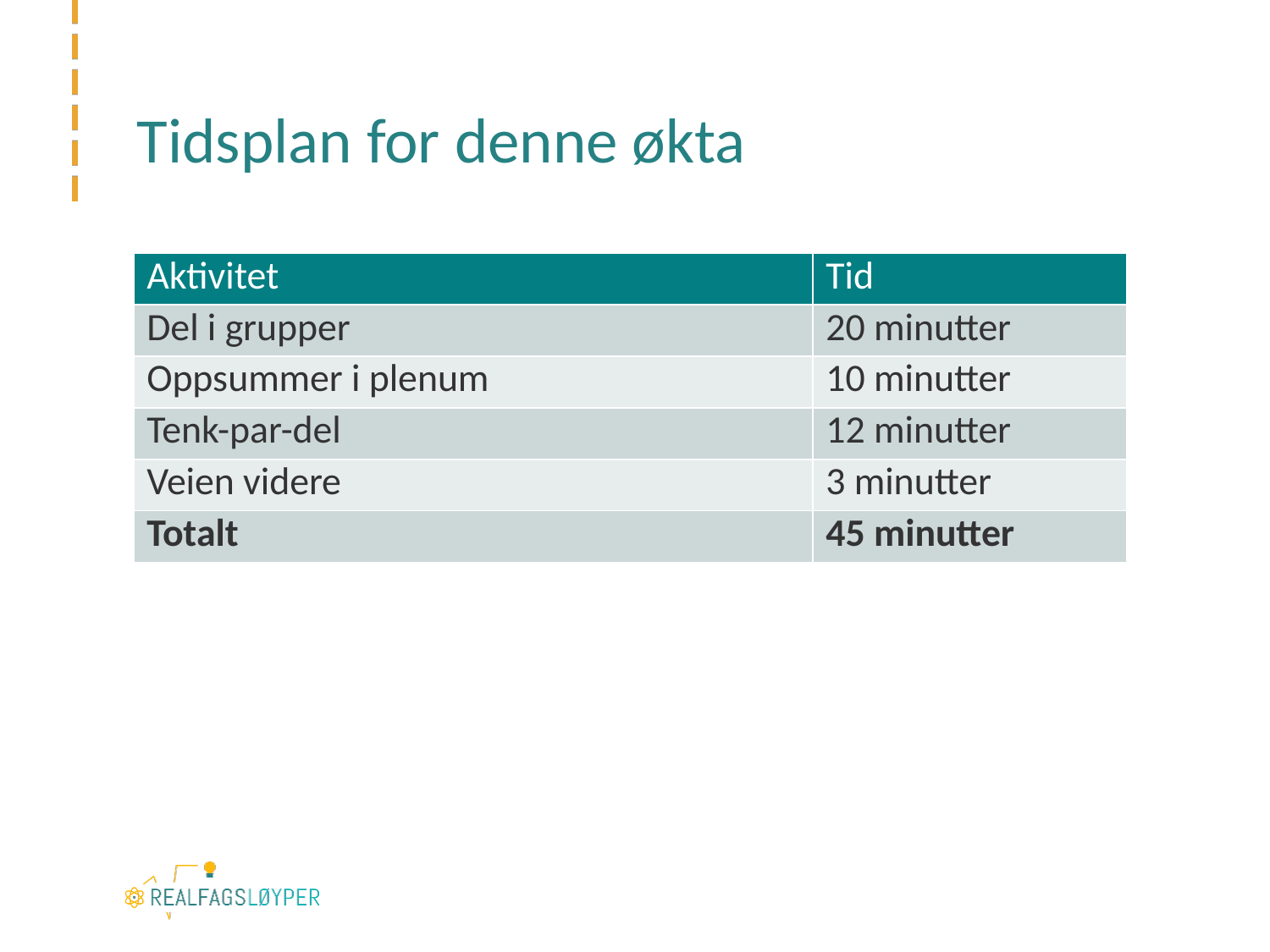

# Tidsplan for denne økta
| Aktivitet | Tid |
| --- | --- |
| Del i grupper | 20 minutter |
| Oppsummer i plenum | 10 minutter |
| Tenk-par-del | 12 minutter |
| Veien videre | 3 minutter |
| Totalt | 45 minutter |